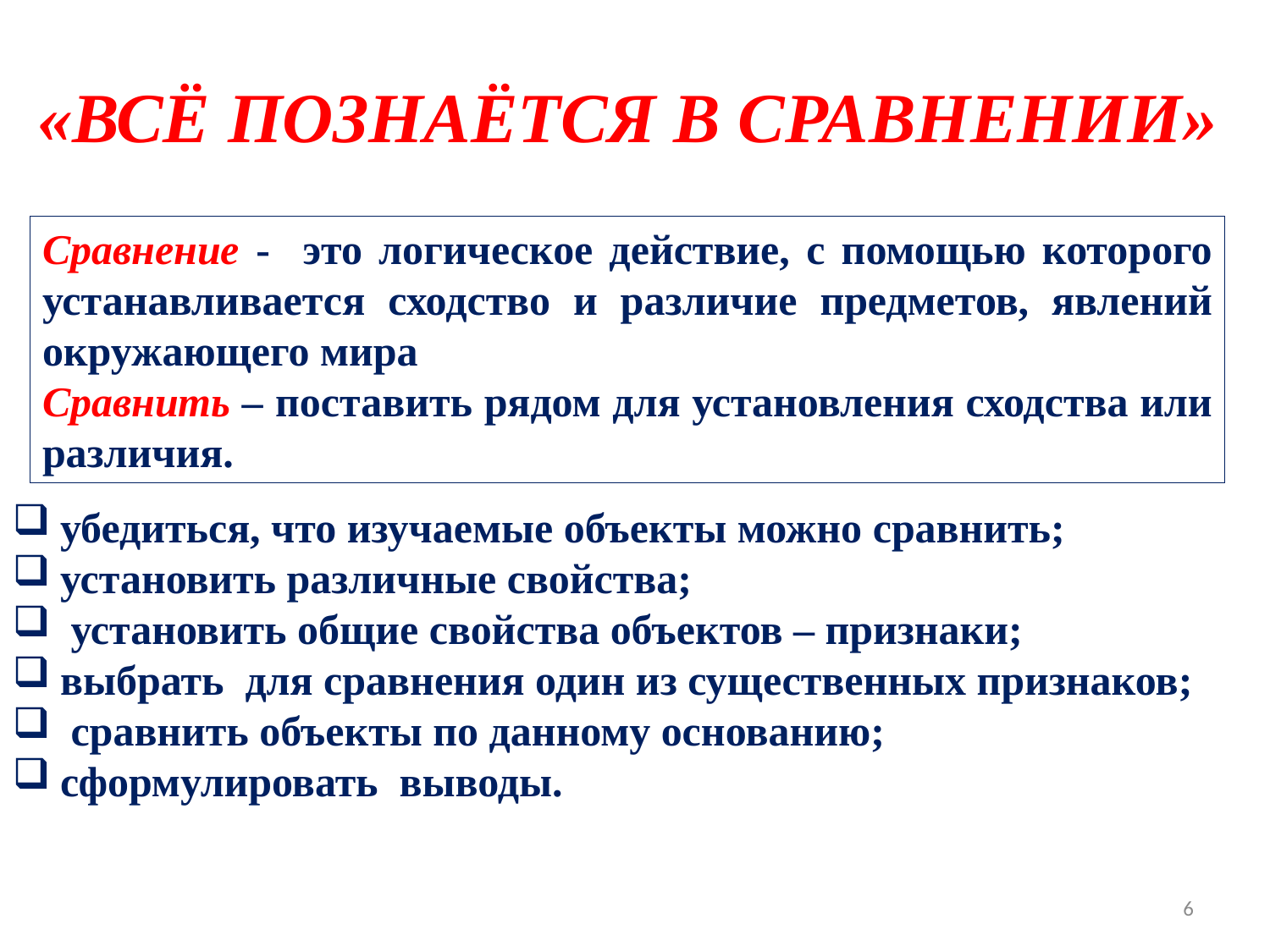

«ВСЁ ПОЗНАЁТСЯ В СРАВНЕНИИ»
Сравнение -  это логическое действие, с помощью которого устанавливается сходство и различие предметов, явлений окружающего мира
Сравнить – поставить рядом для установления сходства или различия.
убедиться, что изучаемые объекты можно сравнить;
установить различные свойства;
 установить общие свойства объектов – признаки;
выбрать  для сравнения один из существенных признаков;
 сравнить объекты по данному основанию;
сформулировать  выводы.
6